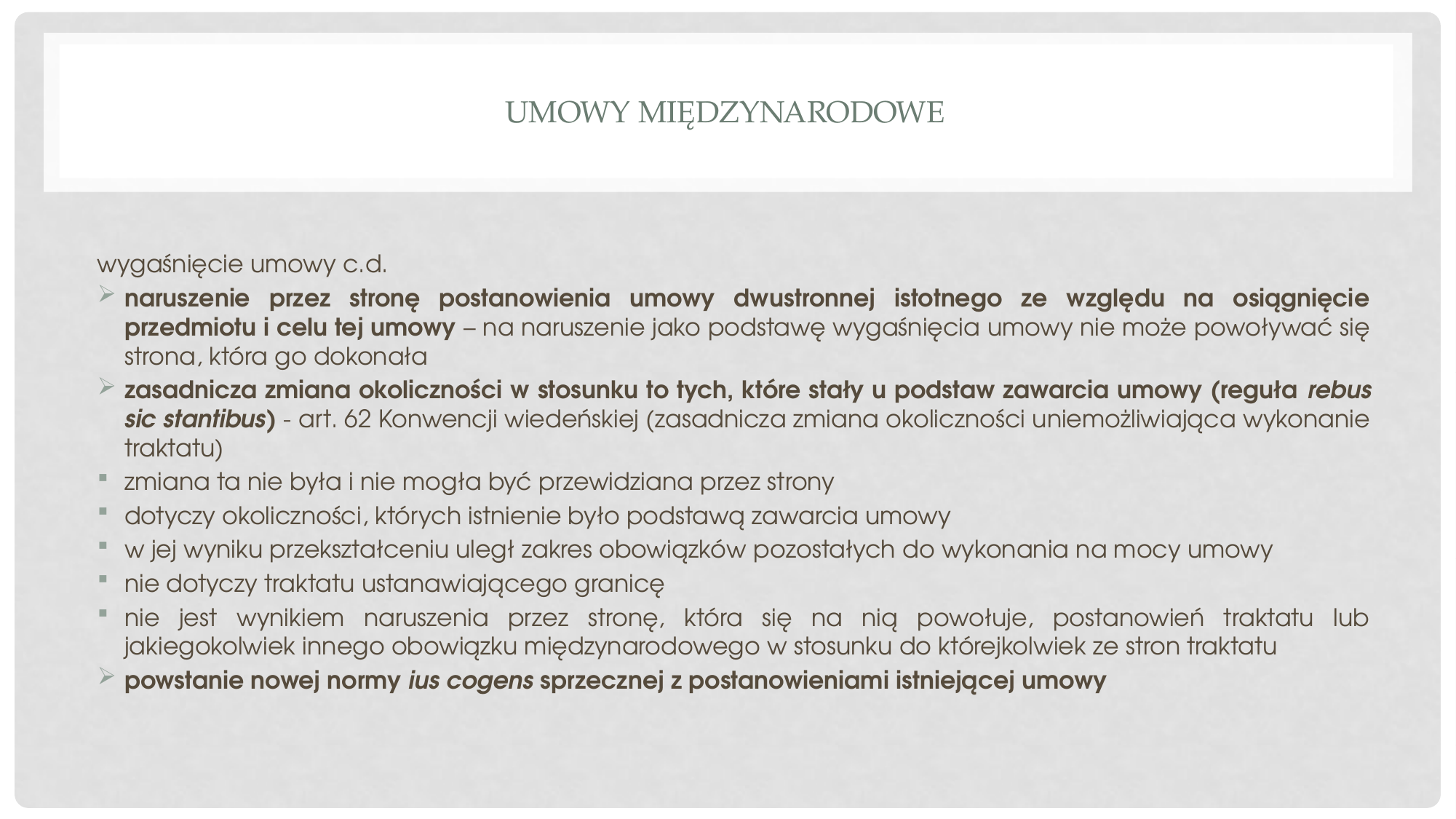

# Umowy międzynarodowe

wygaśnięcie umowy c.d.
naruszenie przez stronę postanowienia umowy dwustronnej istotnego ze względu na osiągnięcie przedmiotu i celu tej umowy – na naruszenie jako podstawę wygaśnięcia umowy nie może powoływać się strona, która go dokonała
zasadnicza zmiana okoliczności w stosunku to tych, które stały u podstaw zawarcia umowy (reguła rebus sic stantibus) - art. 62 Konwencji wiedeńskiej (zasadnicza zmiana okoliczności uniemożliwiająca wykonanie traktatu)
zmiana ta nie była i nie mogła być przewidziana przez strony
dotyczy okoliczności, których istnienie było podstawą zawarcia umowy
w jej wyniku przekształceniu uległ zakres obowiązków pozostałych do wykonania na mocy umowy
nie dotyczy traktatu ustanawiającego granicę
nie jest wynikiem naruszenia przez stronę, która się na nią powołuje, postanowień traktatu lub jakiegokolwiek innego obowiązku międzynarodowego w stosunku do którejkolwiek ze stron traktatu
powstanie nowej normy ius cogens sprzecznej z postanowieniami istniejącej umowy